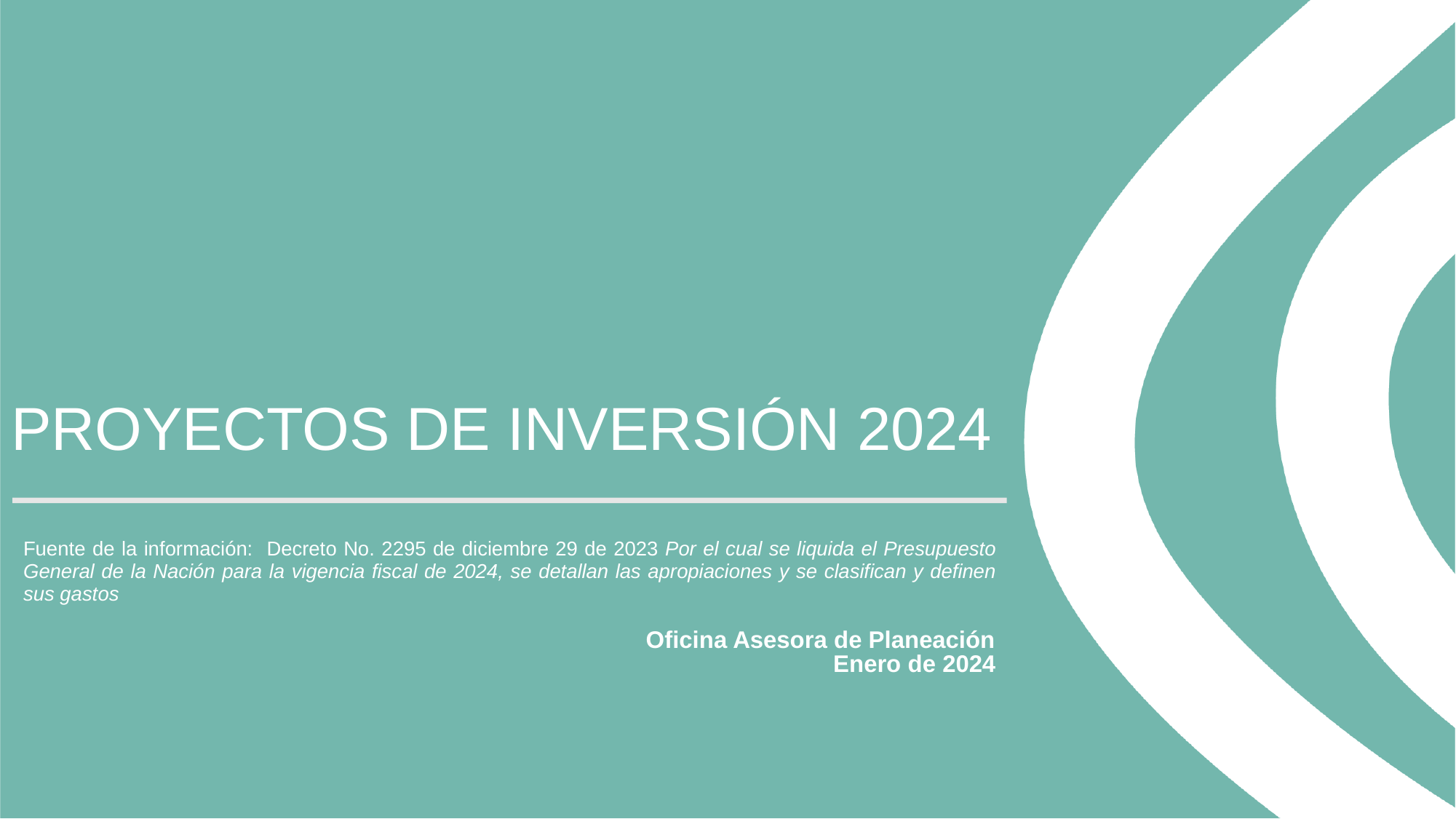

# PROYECTOS DE INVERSIÓN 2024

Fuente de la información:  Decreto No. 2295 de diciembre 29 de 2023 Por el cual se liquida el Presupuesto General de la Nación para la vigencia fiscal de 2024, se detallan las apropiaciones y se clasifican y definen sus gastos

Oficina Asesora de Planeación
Enero de 2024